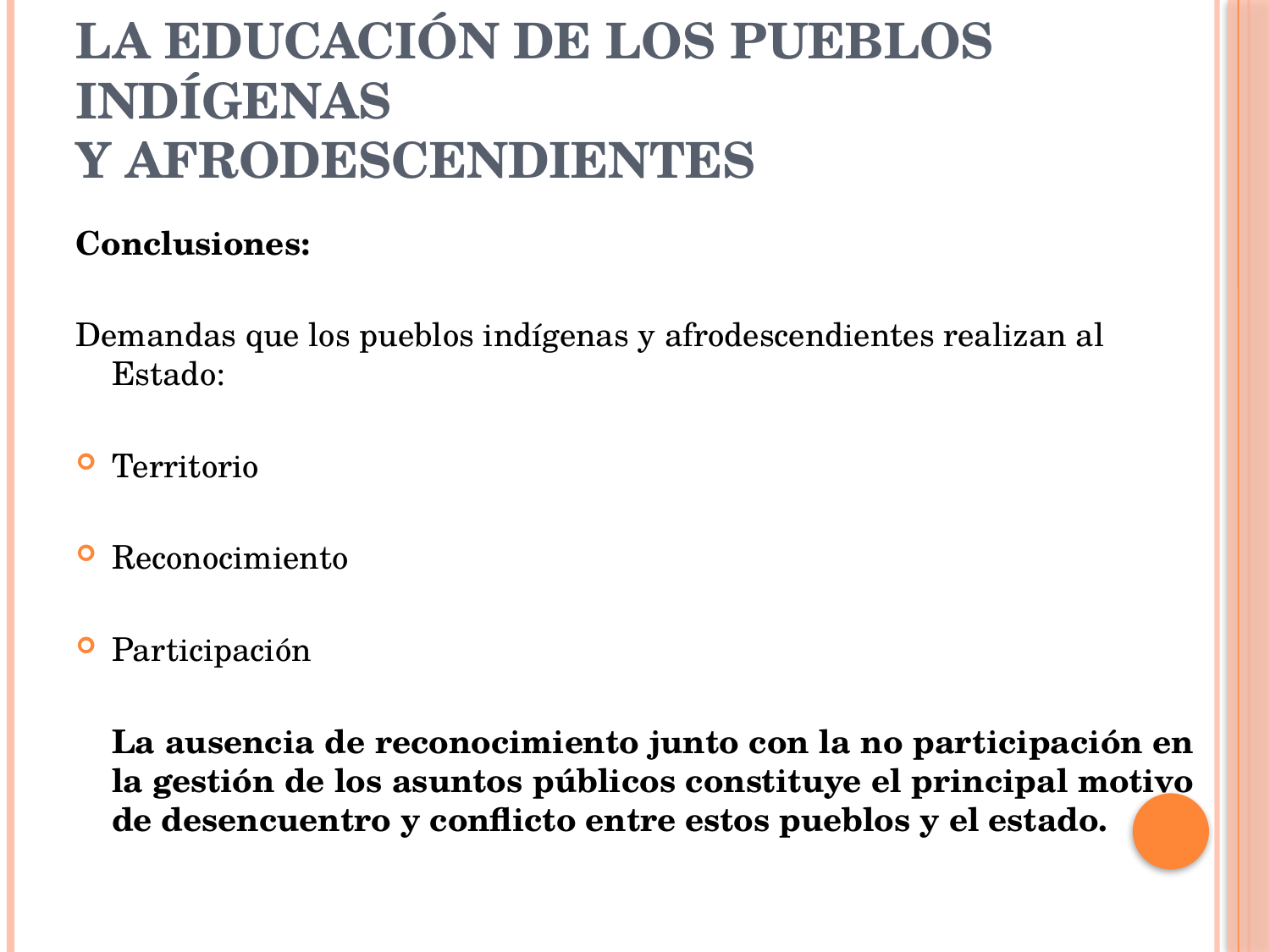

# La educación de los pueblos indígenas y afrodescendientes
Conclusiones:

Demandas que los pueblos indígenas y afrodescendientes realizan al Estado:

Territorio

Reconocimiento

Participación

	La ausencia de reconocimiento junto con la no participación en la gestión de los asuntos públicos constituye el principal motivo de desencuentro y conflicto entre estos pueblos y el estado.